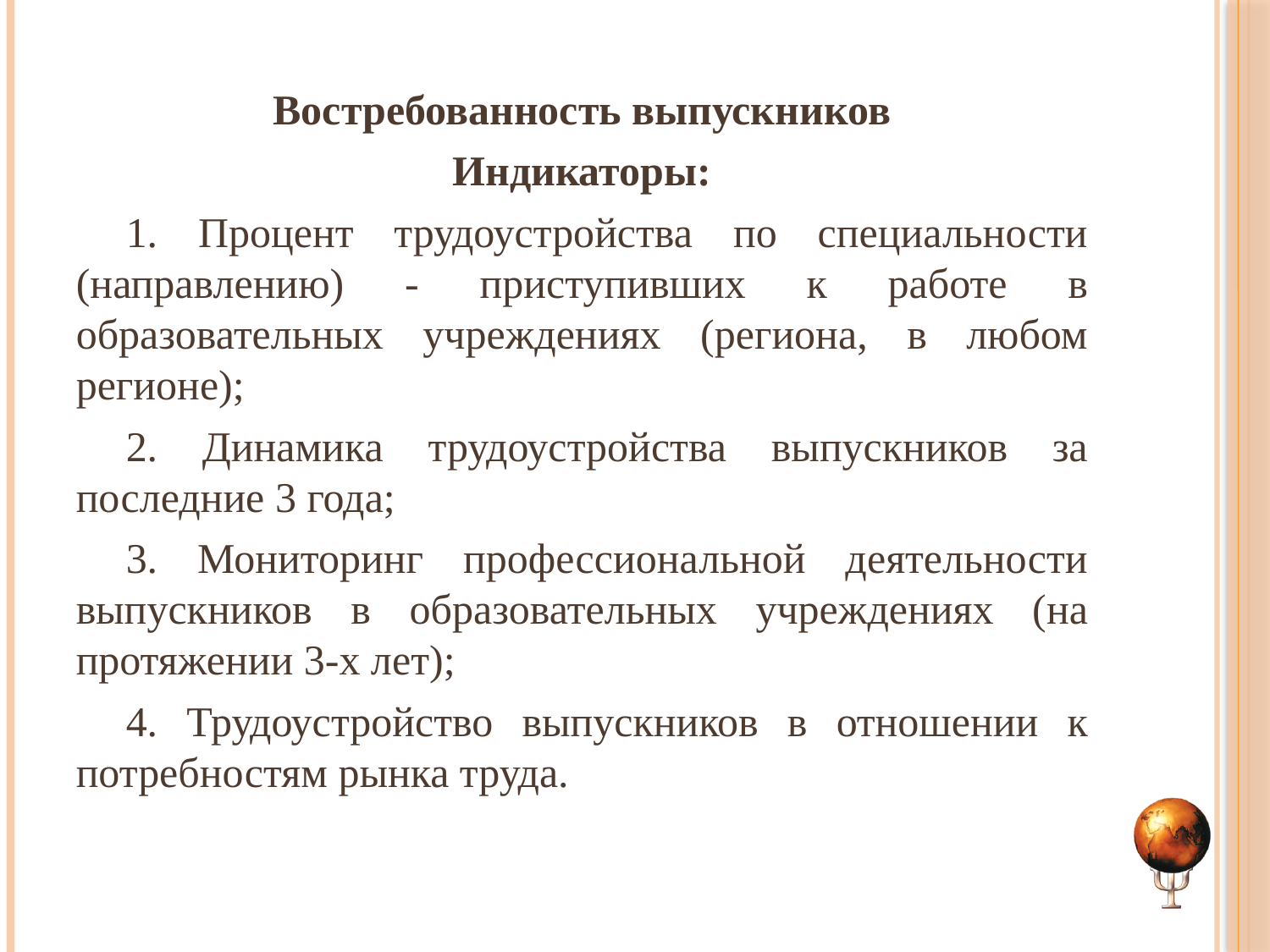

Востребованность выпускников
Индикаторы:
1. Процент трудоустройства по специальности (направлению) - приступивших к работе в образовательных учреждениях (региона, в любом регионе);
2. Динамика трудоустройства выпускников за последние 3 года;
3. Мониторинг профессиональной деятельности выпускников в образовательных учреждениях (на протяжении 3-х лет);
4. Трудоустройство выпускников в отношении к потребностям рынка труда.